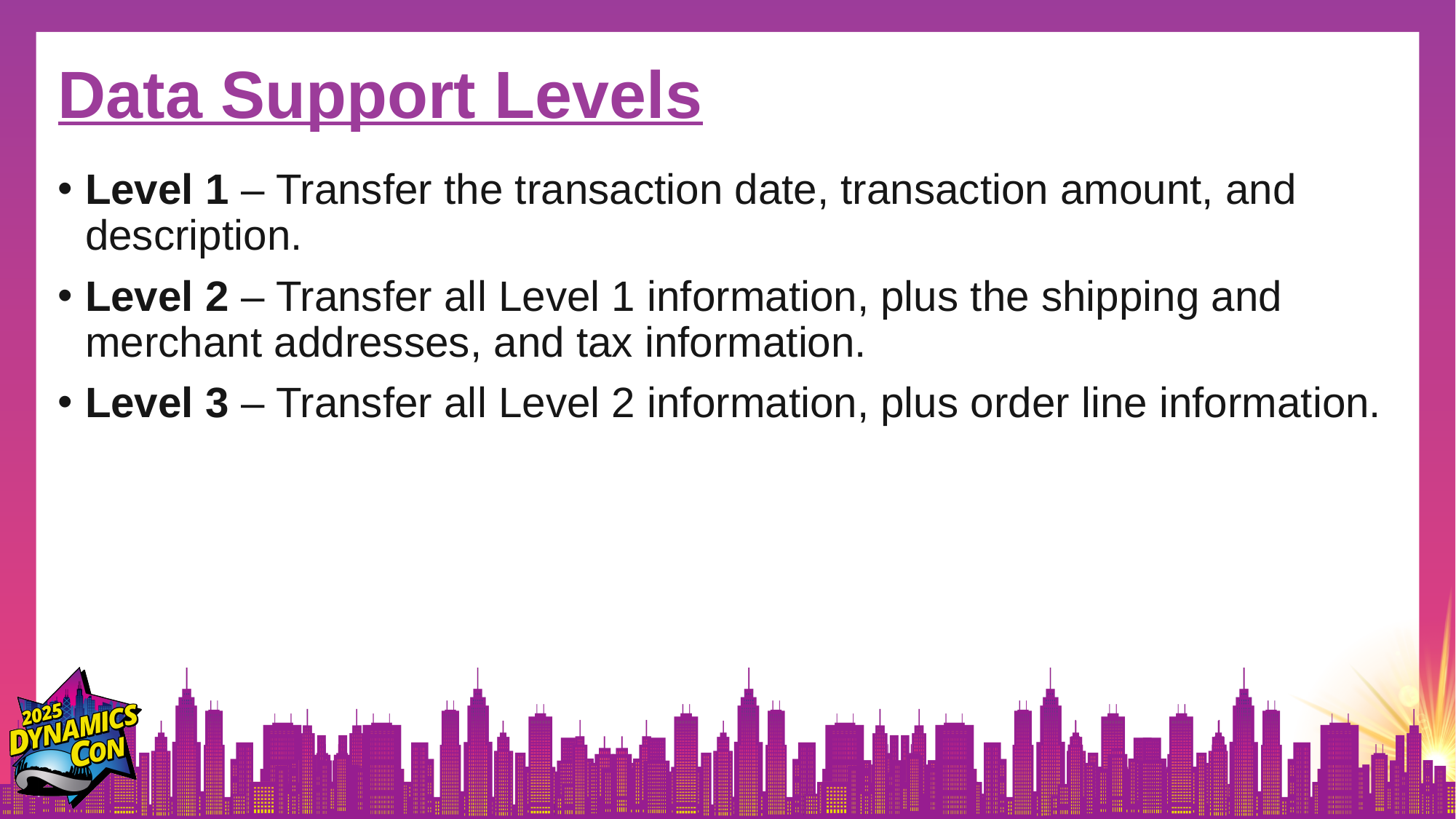

# Data Support Levels
Level 1 – Transfer the transaction date, transaction amount, and description.
Level 2 – Transfer all Level 1 information, plus the shipping and merchant addresses, and tax information.
Level 3 – Transfer all Level 2 information, plus order line information.